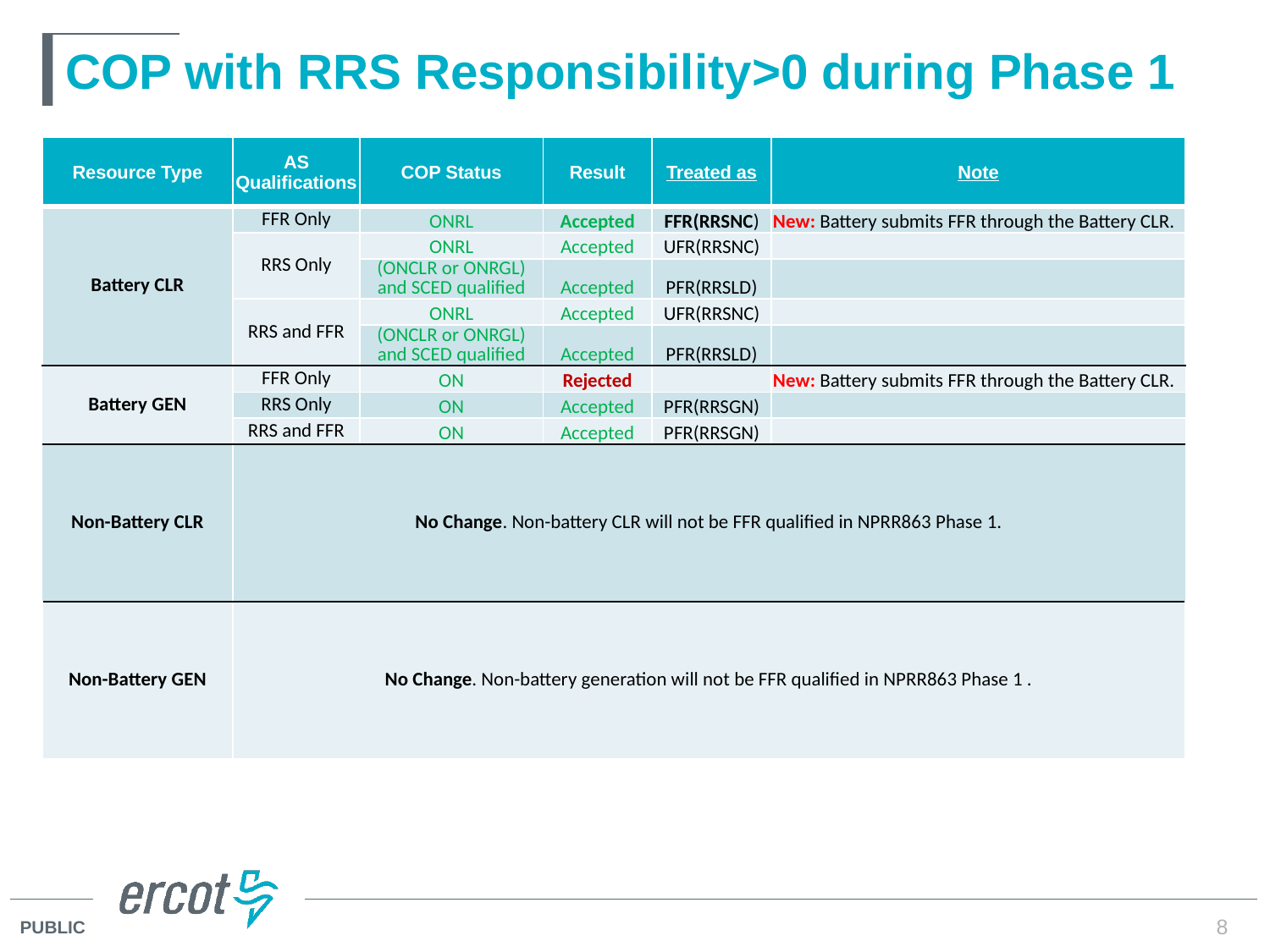

# COP with RRS Responsibility>0 during Phase 1
| Resource Type | AS Qualifications | COP Status | Result | Treated as | Note |
| --- | --- | --- | --- | --- | --- |
| Battery CLR | FFR Only | ONRL | Accepted | FFR(RRSNC) | New: Battery submits FFR through the Battery CLR. |
|  | RRS Only | ONRL | Accepted | UFR(RRSNC) |  |
|  |  | (ONCLR or ONRGL) and SCED qualified | Accepted | PFR(RRSLD) |  |
|  | RRS and FFR | ONRL | Accepted | UFR(RRSNC) |  |
|  |  | (ONCLR or ONRGL) and SCED qualified | Accepted | PFR(RRSLD) |  |
| Battery GEN | FFR Only | ON | Rejected |  | New: Battery submits FFR through the Battery CLR. |
|  | RRS Only | ON | Accepted | PFR(RRSGN) |  |
|  | RRS and FFR | ON | Accepted | PFR(RRSGN) |  |
| Non-Battery CLR | No Change. Non-battery CLR will not be FFR qualified in NPRR863 Phase 1. |  |  |  |  |
| Non-Battery GEN | No Change. Non-battery generation will not be FFR qualified in NPRR863 Phase 1 . |  |  |  |  |
8